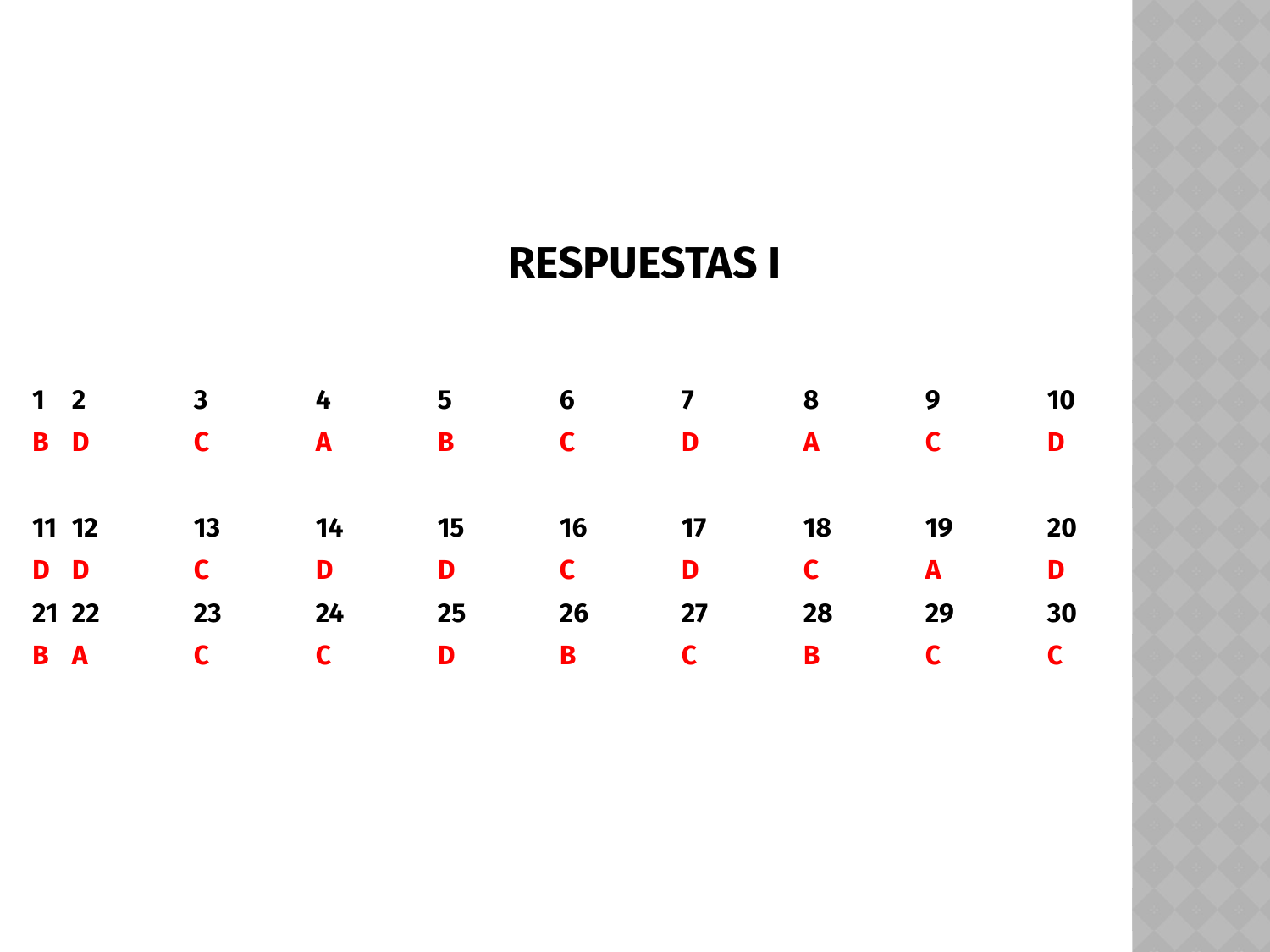

RESPUESTAS I

1		2	3	4	5	6	7	8	9	10
B		D	C	A	B	C	D	A	C	D

11		12	13	14	15	16	17	18	19	20
D		D	C	D	D	C	D	C	A	D
21		22	23	24	25	26	27	28	29	30
B		A	C	C	D	B	C	B	C	C